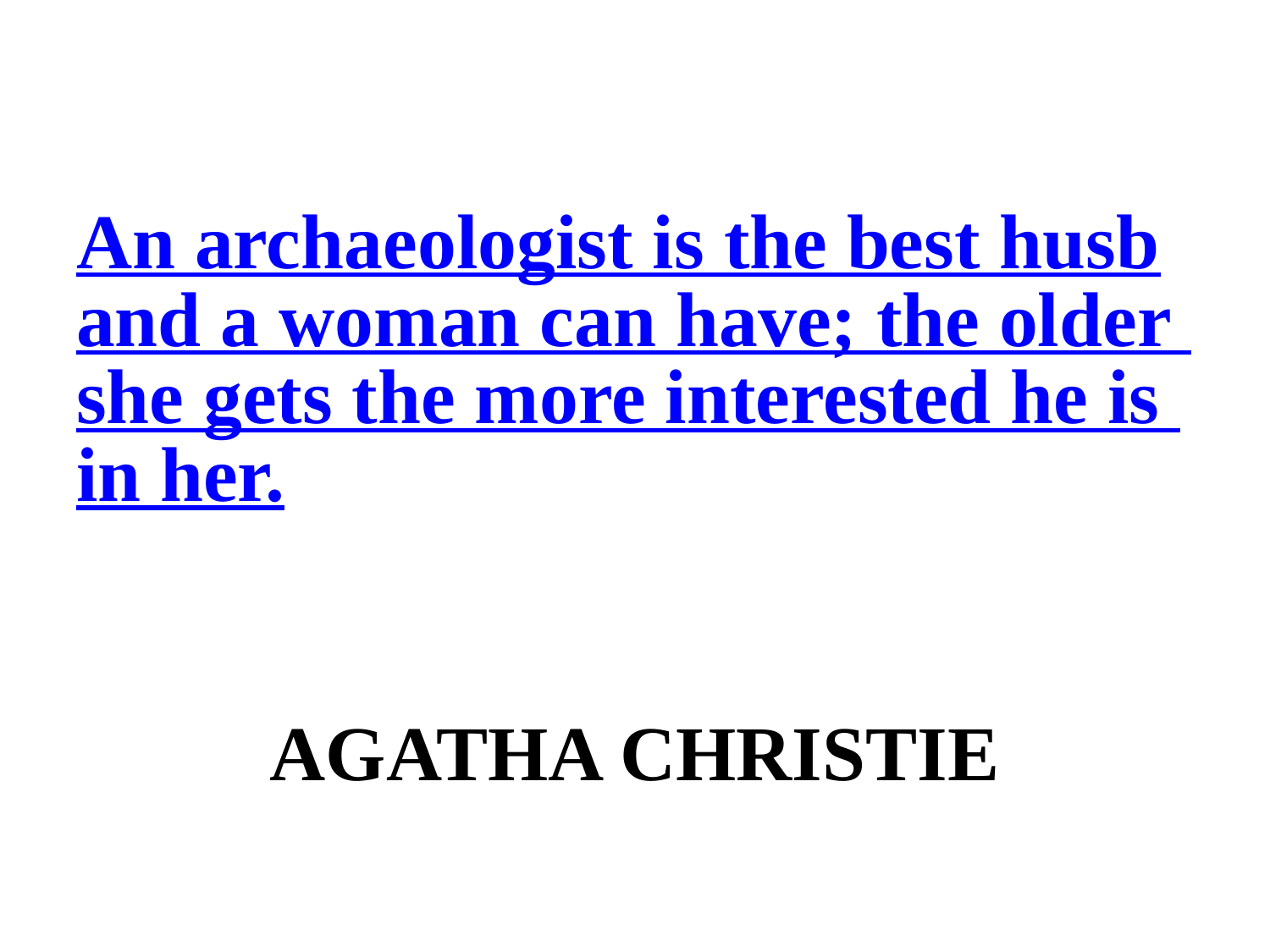

# An archaeologist is the best husband a woman can have; the older she gets the more interested he is in her. AGATHA CHRISTIE